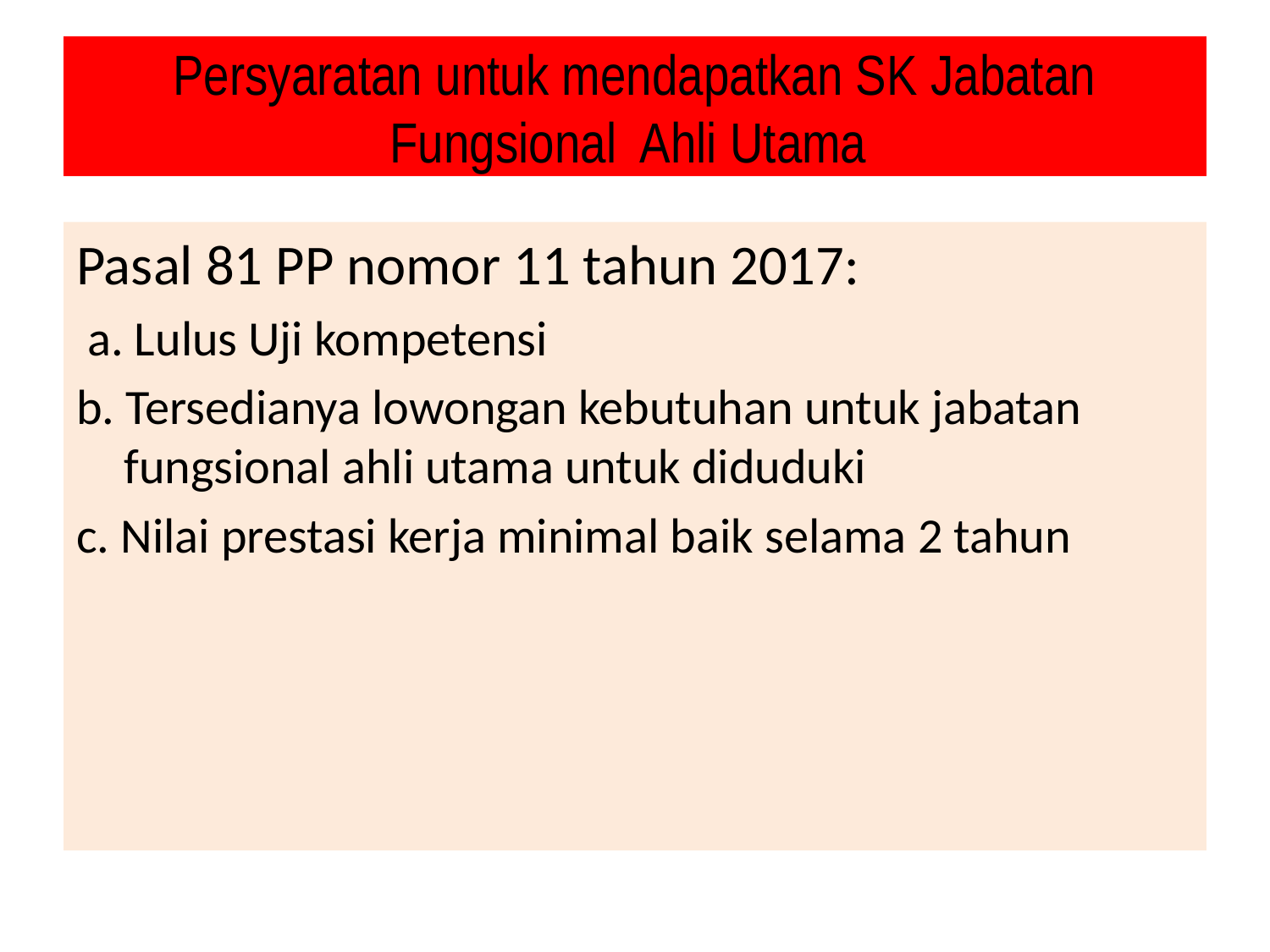

# Persyaratan untuk mendapatkan SK Jabatan Fungsional  Ahli Utama
Pasal 81 PP nomor 11 tahun 2017:
 a. Lulus Uji kompetensi
b. Tersedianya lowongan kebutuhan untuk jabatan fungsional ahli utama untuk diduduki
c. Nilai prestasi kerja minimal baik selama 2 tahun